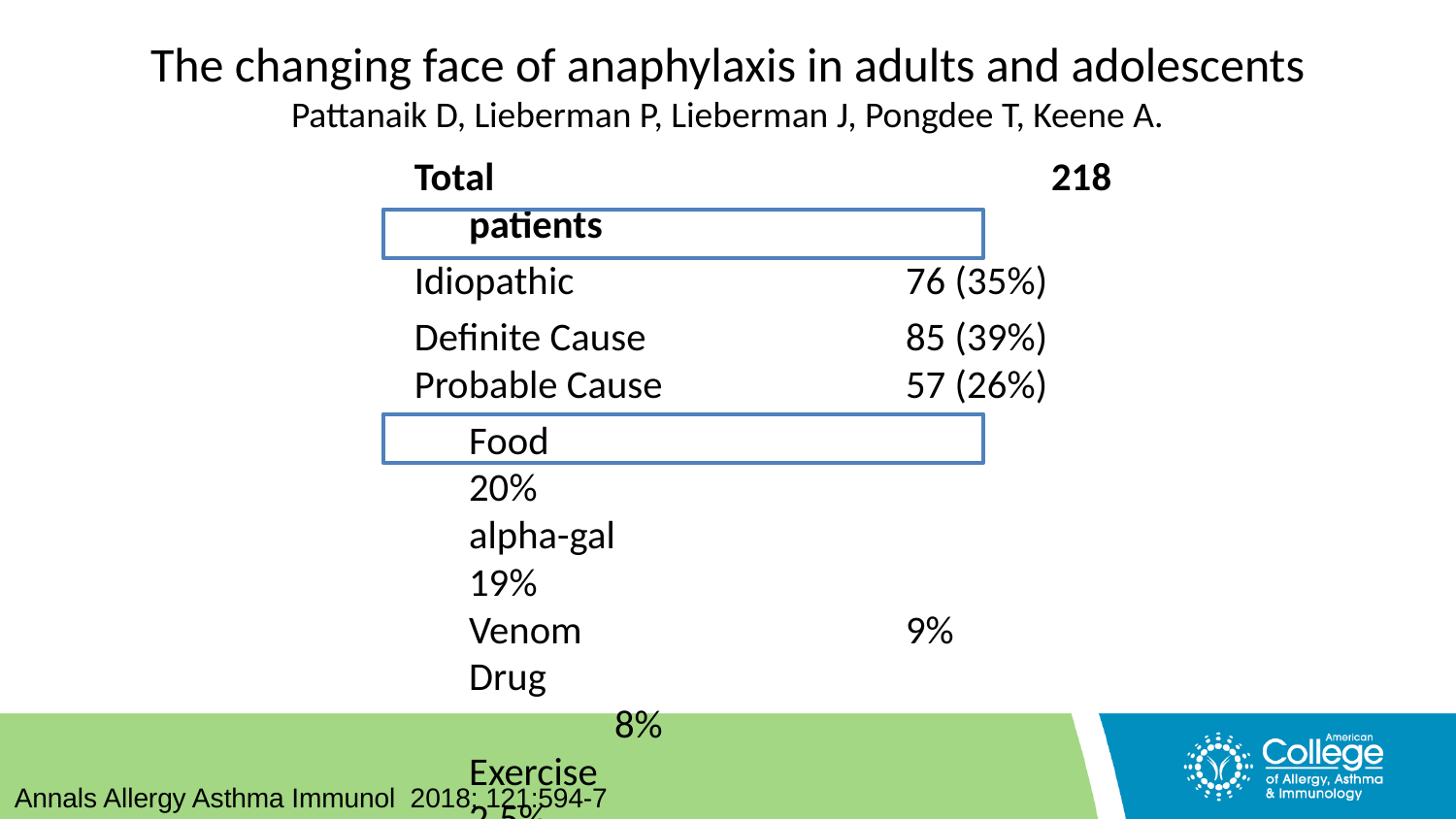

The changing face of anaphylaxis in adults and adolescents
Pattanaik D, Lieberman P, Lieberman J, Pongdee T, Keene A.
Total				218 patients
Idiopathic		  	76 (35%)
Definite Cause		85 (39%)
Probable Cause	  	57 (26%)
	Food		     	        	       20%
	alpha-gal	      		       19%
	Venom	         	  	9%
	Drug		        		   	8%
	Exercise	     		   	2.5%
	Mastocytosis		   	2.5%
	Other		        		4%

Annals Allergy Asthma Immunol  2018; 121:594-7